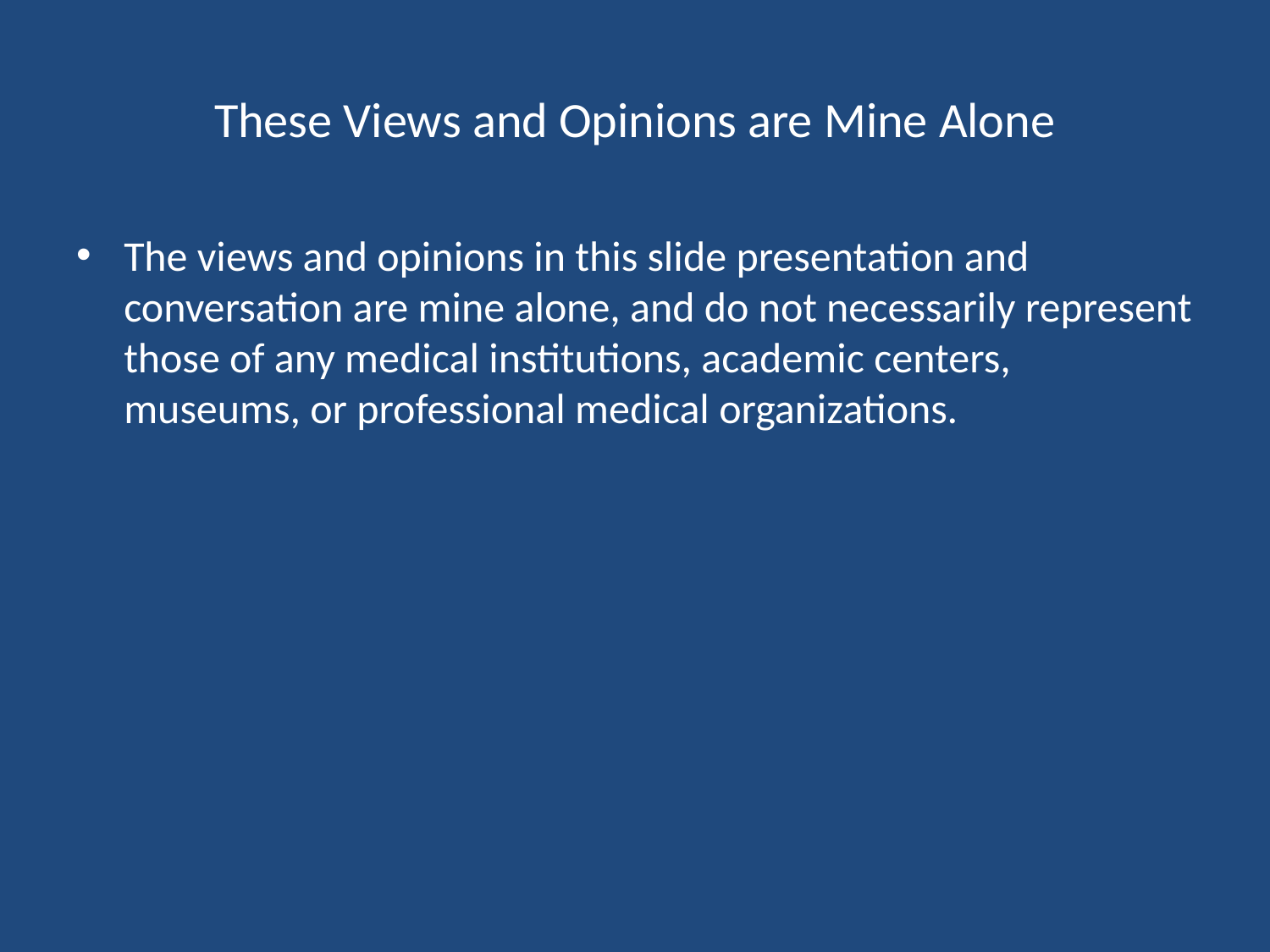

# These Views and Opinions are Mine Alone
The views and opinions in this slide presentation and conversation are mine alone, and do not necessarily represent those of any medical institutions, academic centers, museums, or professional medical organizations.